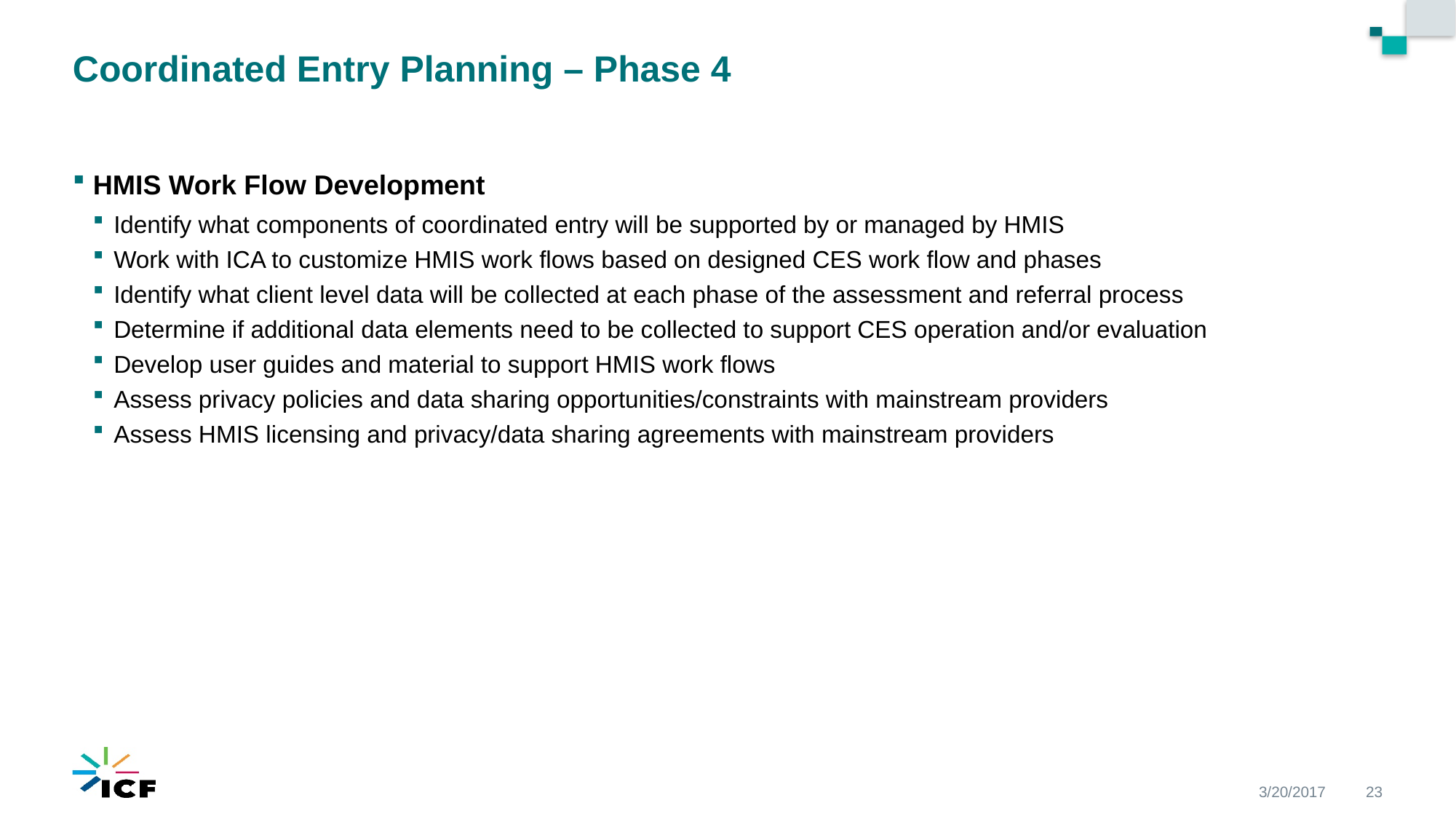

# Coordinated Entry Planning – Phase 4
HMIS Work Flow Development
Identify what components of coordinated entry will be supported by or managed by HMIS
Work with ICA to customize HMIS work flows based on designed CES work flow and phases
Identify what client level data will be collected at each phase of the assessment and referral process
Determine if additional data elements need to be collected to support CES operation and/or evaluation
Develop user guides and material to support HMIS work flows
Assess privacy policies and data sharing opportunities/constraints with mainstream providers
Assess HMIS licensing and privacy/data sharing agreements with mainstream providers

3/20/2017
23